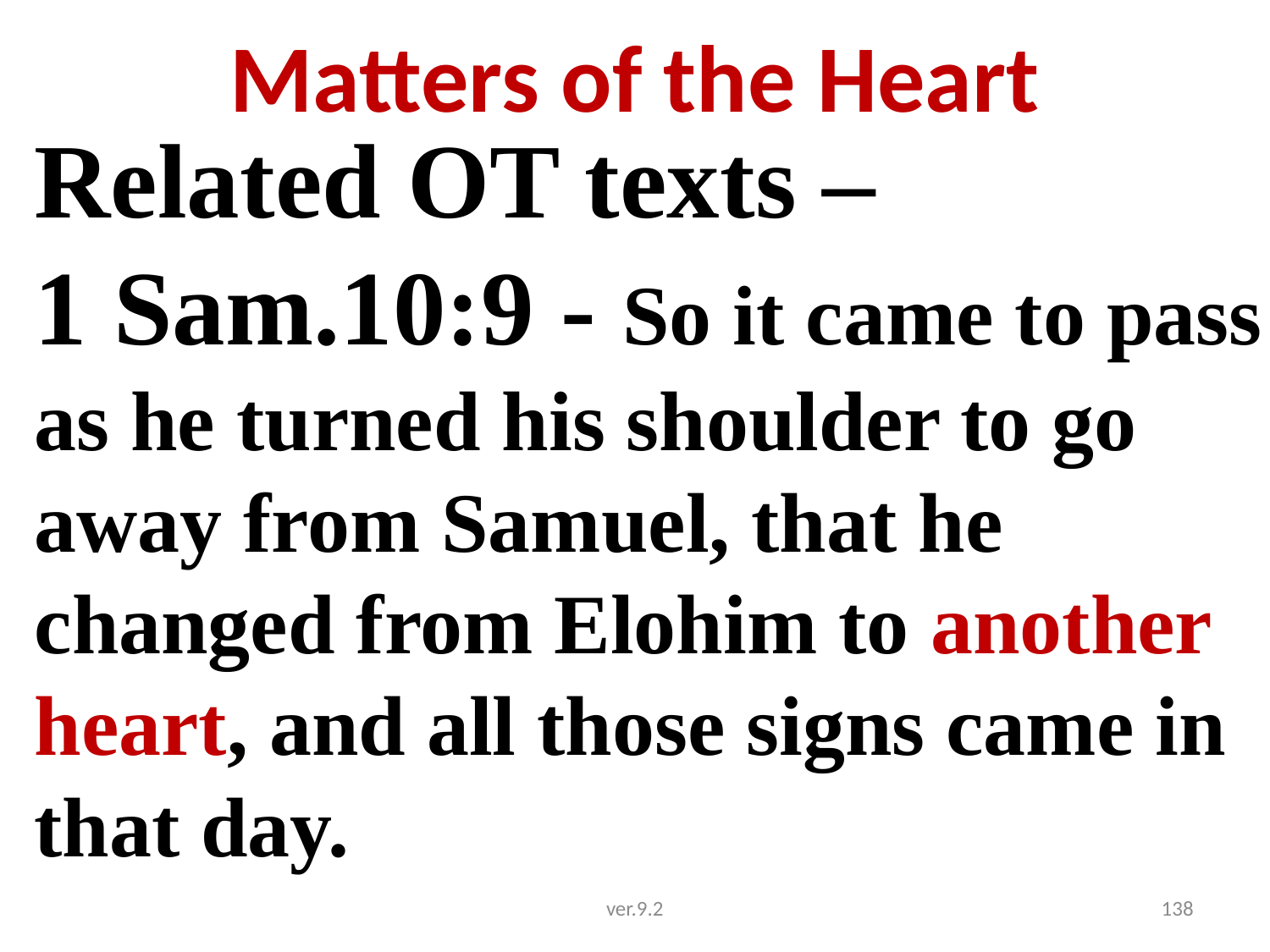

# Matters of the Heart
Related OT texts –
1 Sam.10:9 - So it came to pass as he turned his shoulder to go away from Samuel, that he changed from Elohim to another heart, and all those signs came in that day.
ver.9.2
138